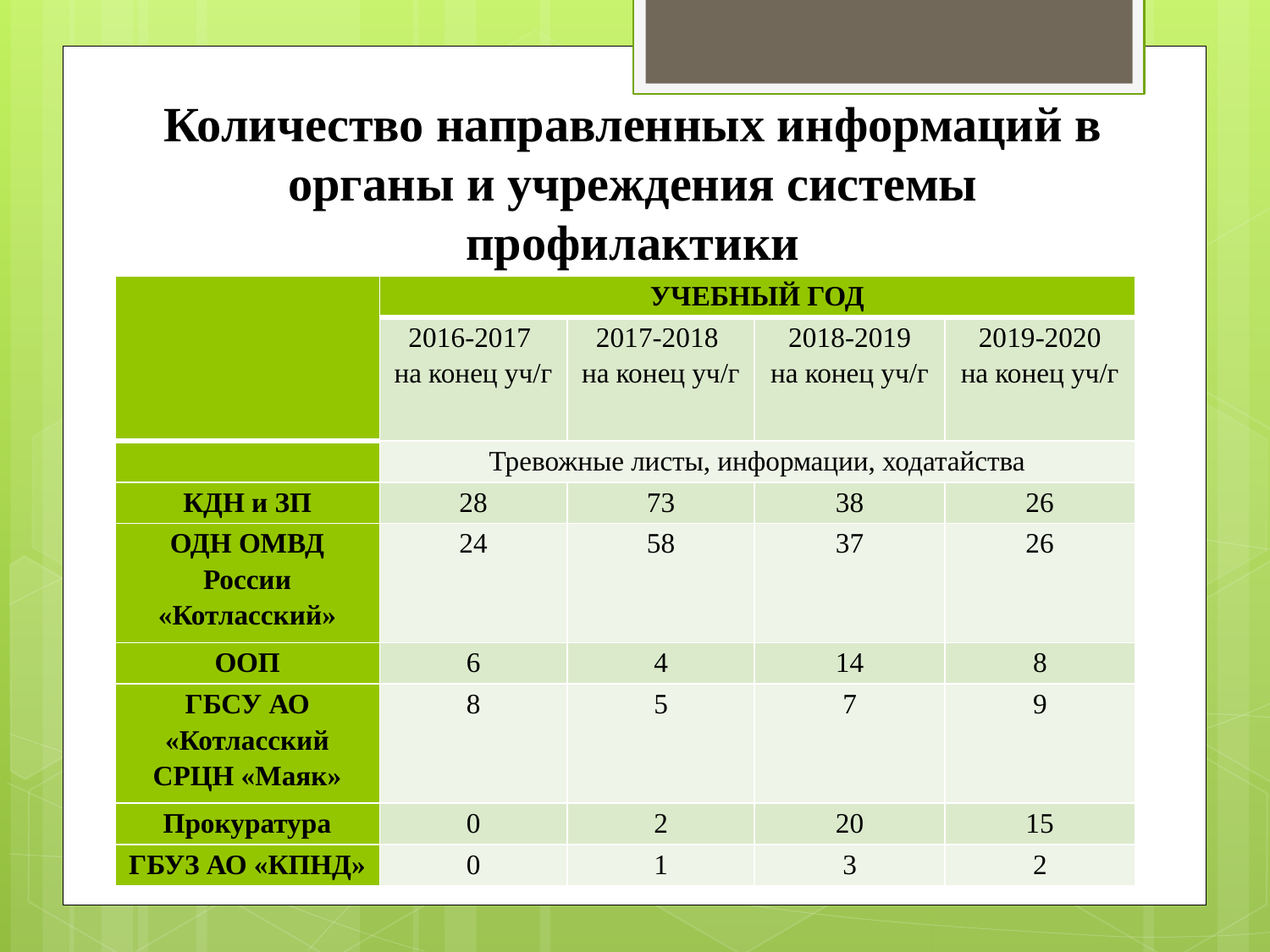

# Количество направленных информаций в органы и учреждения системы профилактики
|  | УЧЕБНЫЙ ГОД |  |  |  |
| --- | --- | --- | --- | --- |
|  | 2016-2017 на конец уч/г | 2017-2018 на конец уч/г | 2018-2019 на конец уч/г | 2019-2020 на конец уч/г |
|  | Тревожные листы, информации, ходатайства |  |  |  |
| КДН и ЗП | 28 | 73 | 38 | 26 |
| ОДН ОМВД России «Котласский» | 24 | 58 | 37 | 26 |
| ООП | 6 | 4 | 14 | 8 |
| ГБСУ АО «Котласский СРЦН «Маяк» | 8 | 5 | 7 | 9 |
| Прокуратура | 0 | 2 | 20 | 15 |
| ГБУЗ АО «КПНД» | 0 | 1 | 3 | 2 |